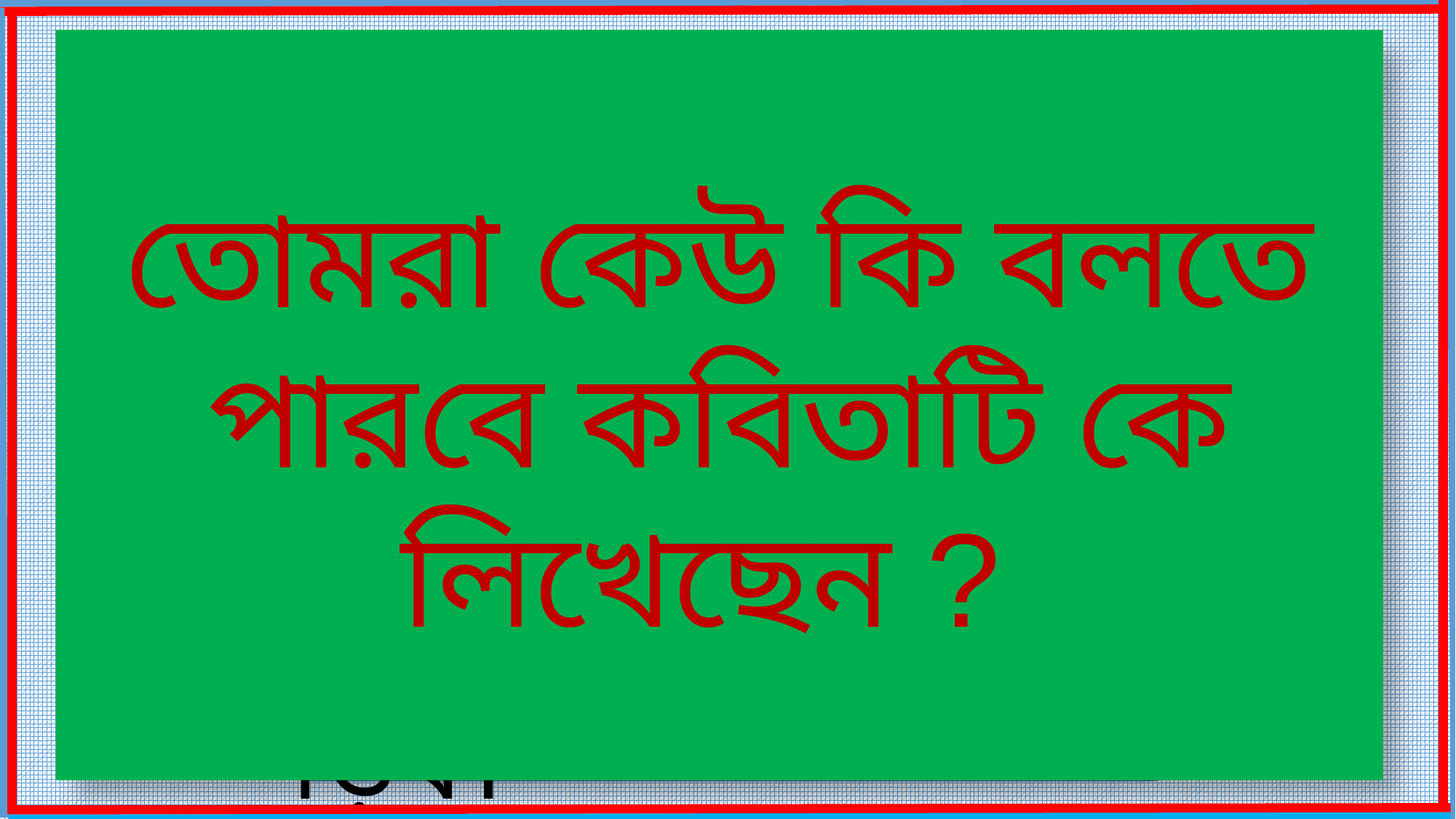

তোমরা কেউ কি বলতে পারবে কবিতাটি কে লিখেছেন ?

আজ আমরা
  আমাদের দেশ
                 কবিতাটি পড়ব।